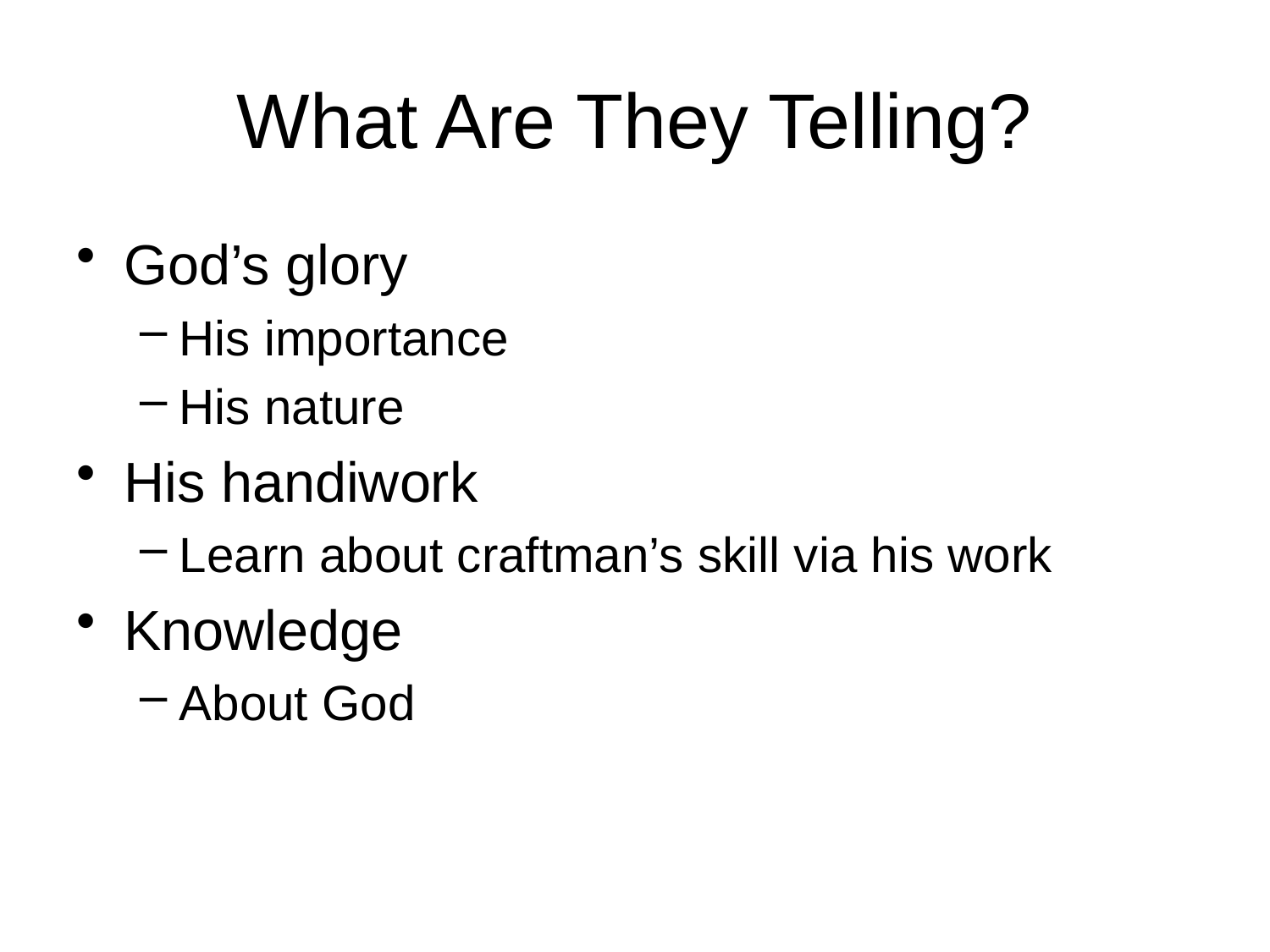

# What Are They Telling?
God’s glory
His importance
His nature
His handiwork
Learn about craftman’s skill via his work
Knowledge
About God